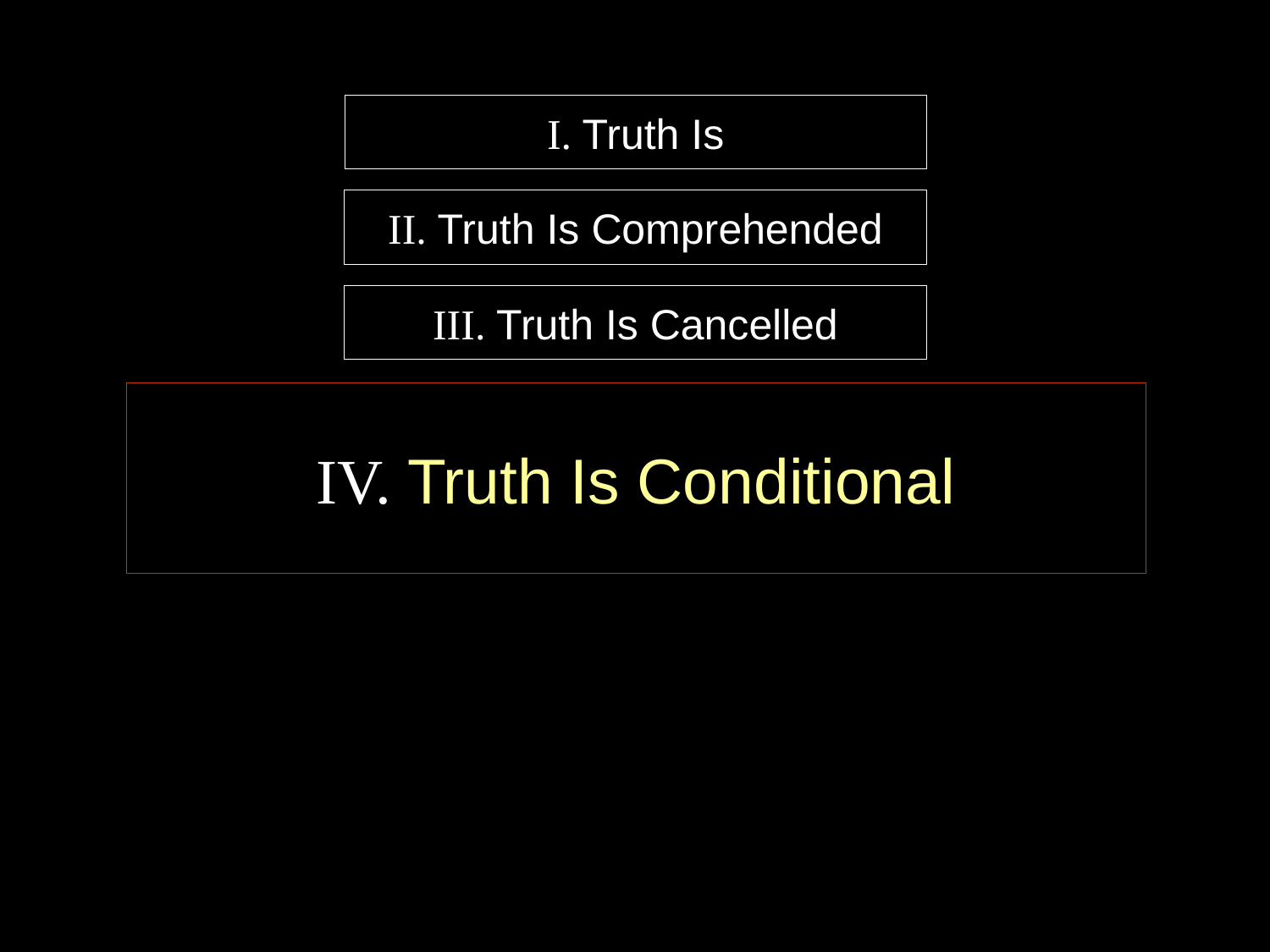

I. Truth Is
II. Truth Is Comprehended
III. Truth Is Cancelled
IV. Truth Is Conditional